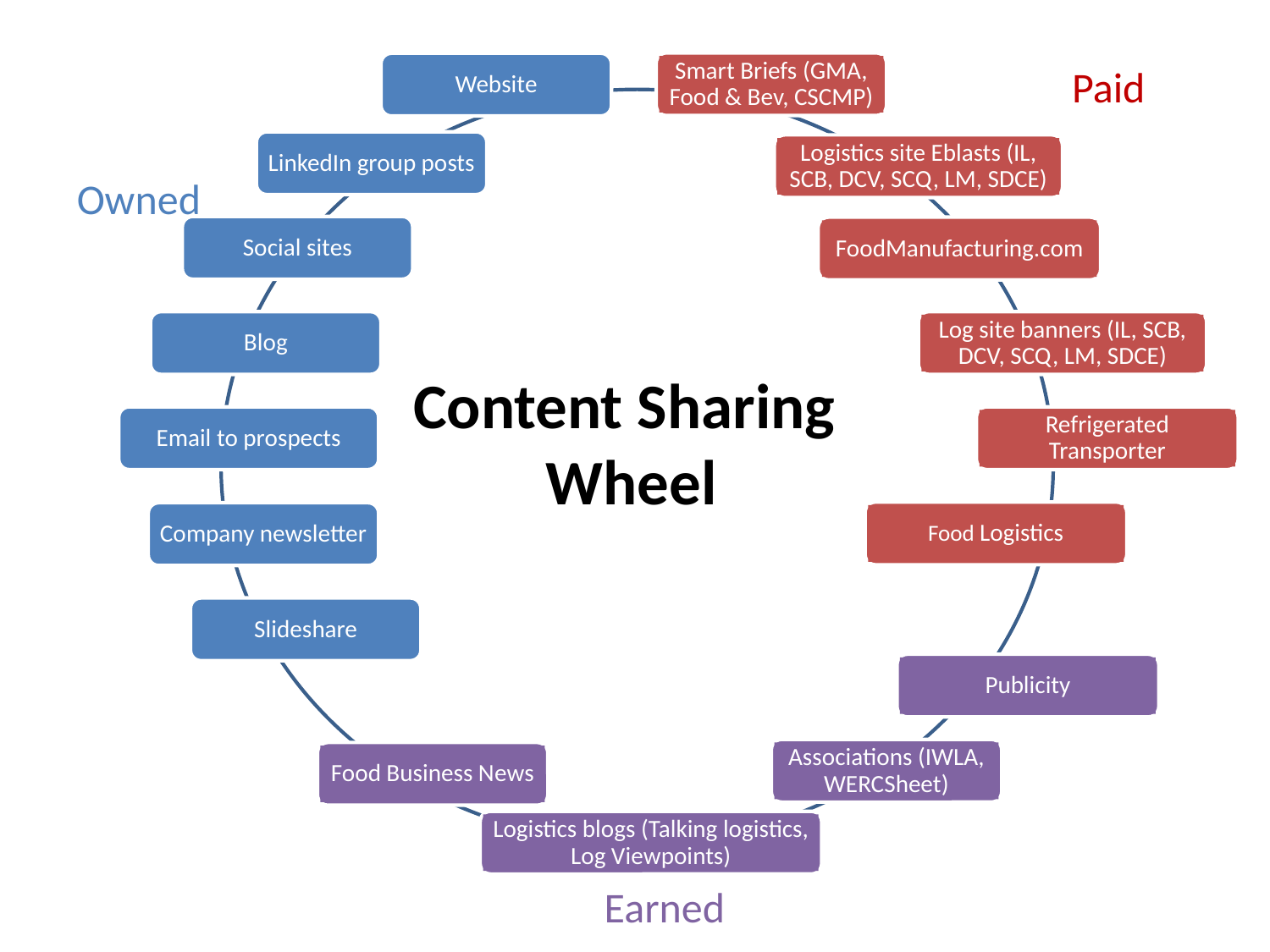

Smart Briefs (GMA, Food & Bev, CSCMP)

Website
Paid

LinkedIn group posts

Logistics site Eblasts (IL, SCB, DCV, SCQ, LM, SDCE)
Owned

Social sites

FoodManufacturing.com

Blog

Log site banners (IL, SCB, DCV, SCQ, LM, SDCE)
Content Sharing
Wheel

Email to prospects

Refrigerated Transporter

Food Logistics

Company newsletter

Slideshare

Publicity

Associations (IWLA, WERCSheet)

Food Business News

Logistics blogs (Talking logistics, Log Viewpoints)
Earned